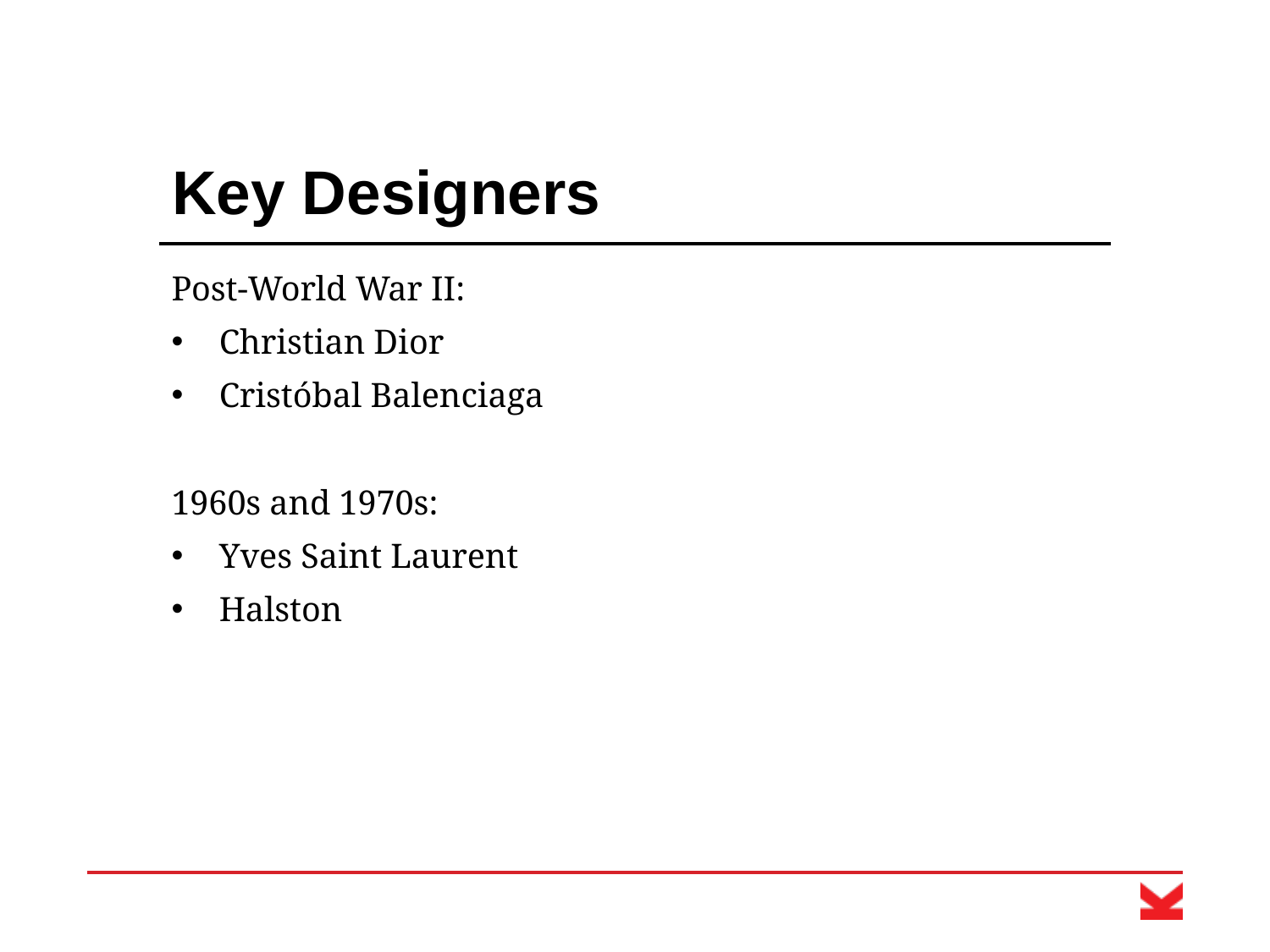

# Key Designers
Post-World War II:
Christian Dior
Cristóbal Balenciaga

1960s and 1970s:
Yves Saint Laurent
Halston